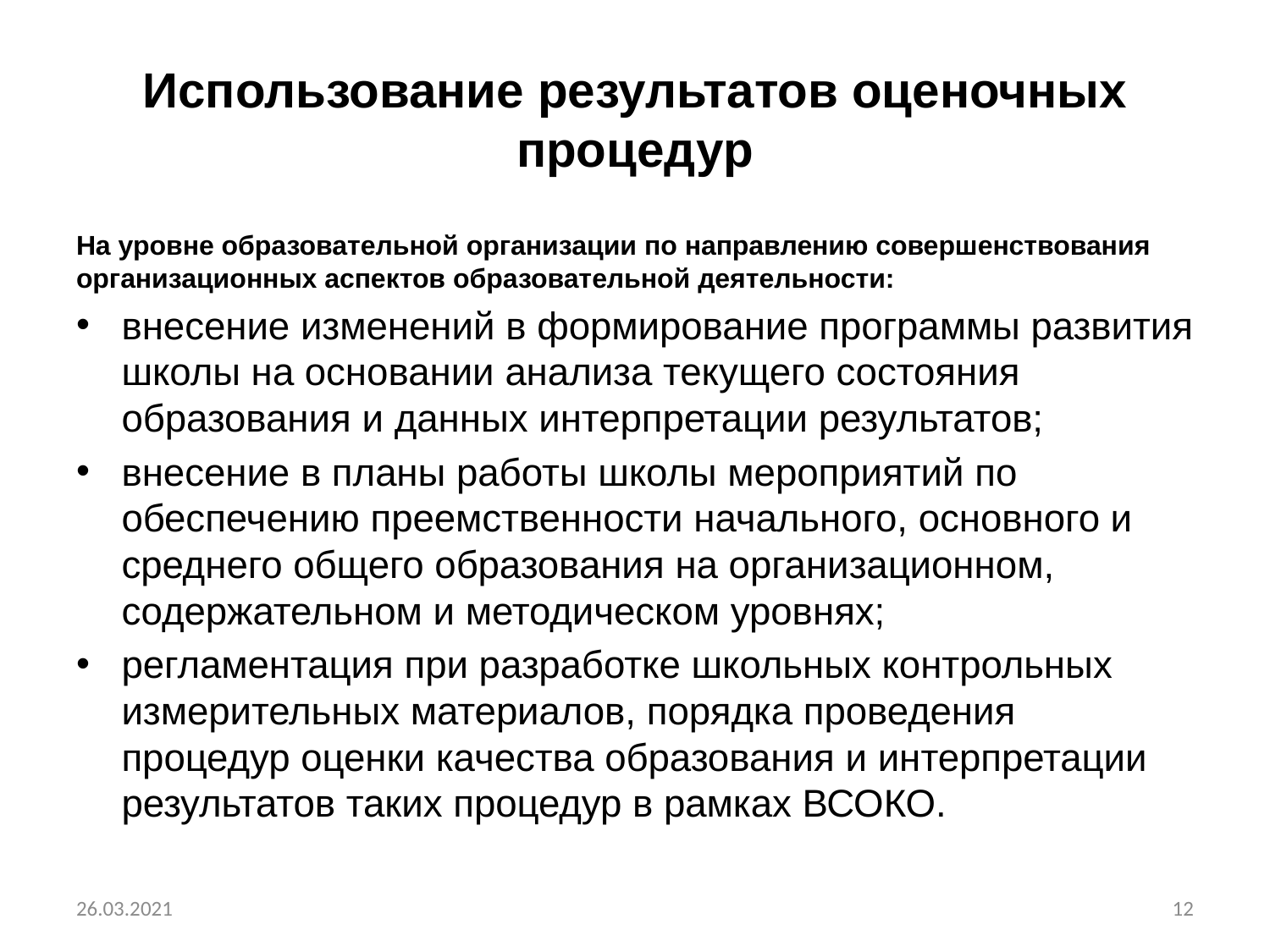

# Использование результатов оценочных процедур
На уровне образовательной организации по направлению совершенствования организационных аспектов образовательной деятельности:
внесение изменений в формирование программы развития школы на основании анализа текущего состояния образования и данных интерпретации результатов;
внесение в планы работы школы мероприятий по обеспечению преемственности начального, основного и среднего общего образования на организационном, содержательном и методическом уровнях;
регламентация при разработке школьных контрольных измерительных материалов, порядка проведения процедур оценки качества образования и интерпретации результатов таких процедур в рамках ВСОКО.

26.03.2021
12